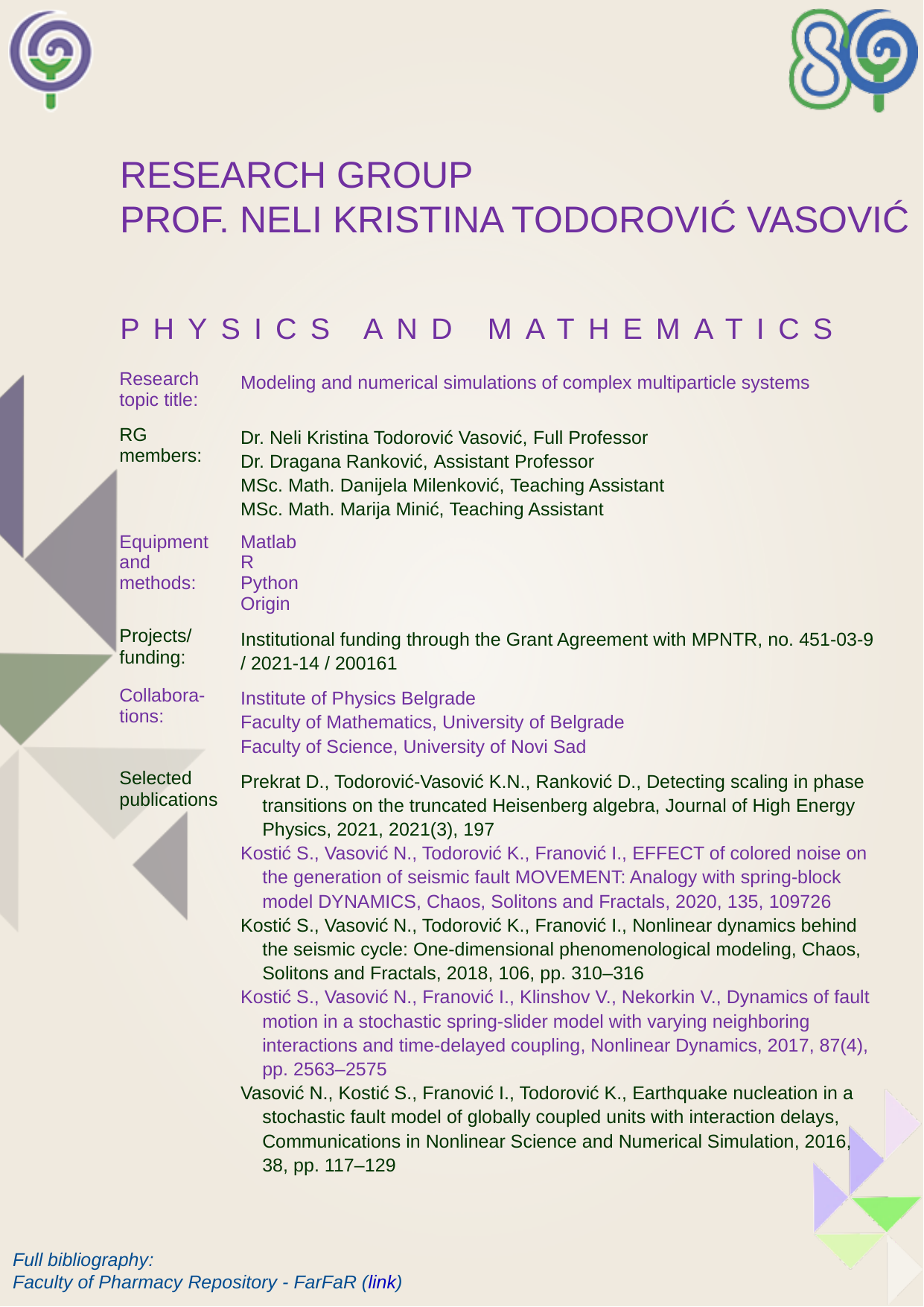

Research group
Prof. Neli Kristina Todorović Vasović
Physics and Mathematics
| Research topic title: | Modeling and numerical simulations of complex multiparticle systems |
| --- | --- |
| RG members: | Dr. Neli Kristina Todorović Vasović, Full Professor Dr. Dragana Ranković, Assistant Professor MSc. Math. Danijela Milenković, Teaching Assistant MSc. Math. Marija Minić, Teaching Assistant |
| Equipment and methods: | Matlab R Python Origin |
| Projects/ funding: | Institutional funding through the Grant Agreement with MPNTR, no. 451-03-9 / 2021-14 / 200161 |
| Collabora-tions: | Institute of Physics Belgrade Faculty of Mathematics, University of Belgrade Faculty of Science, University of Novi Sad |
| Selected publications | Prekrat D., Todorović-Vasović K.N., Ranković D., Detecting scaling in phase transitions on the truncated Heisenberg algebra, Journal of High Energy Physics, 2021, 2021(3), 197 Kostić S., Vasović N., Todorović K., Franović I., EFFECT of colored noise on the generation of seismic fault MOVEMENT: Analogy with spring-block model DYNAMICS, Chaos, Solitons and Fractals, 2020, 135, 109726 Kostić S., Vasović N., Todorović K., Franović I., Nonlinear dynamics behind the seismic cycle: One-dimensional phenomenological modeling, Chaos, Solitons and Fractals, 2018, 106, pp. 310–316 Kostić S., Vasović N., Franović I., Klinshov V., Nekorkin V., Dynamics of fault motion in a stochastic spring-slider model with varying neighboring interactions and time-delayed coupling, Nonlinear Dynamics, 2017, 87(4), pp. 2563–2575 Vasović N., Kostić S., Franović I., Todorović K., Earthquake nucleation in a stochastic fault model of globally coupled units with interaction delays, Communications in Nonlinear Science and Numerical Simulation, 2016, 38, pp. 117–129 |
Full bibliography:
Faculty of Pharmacy Repository - FarFaR (link)